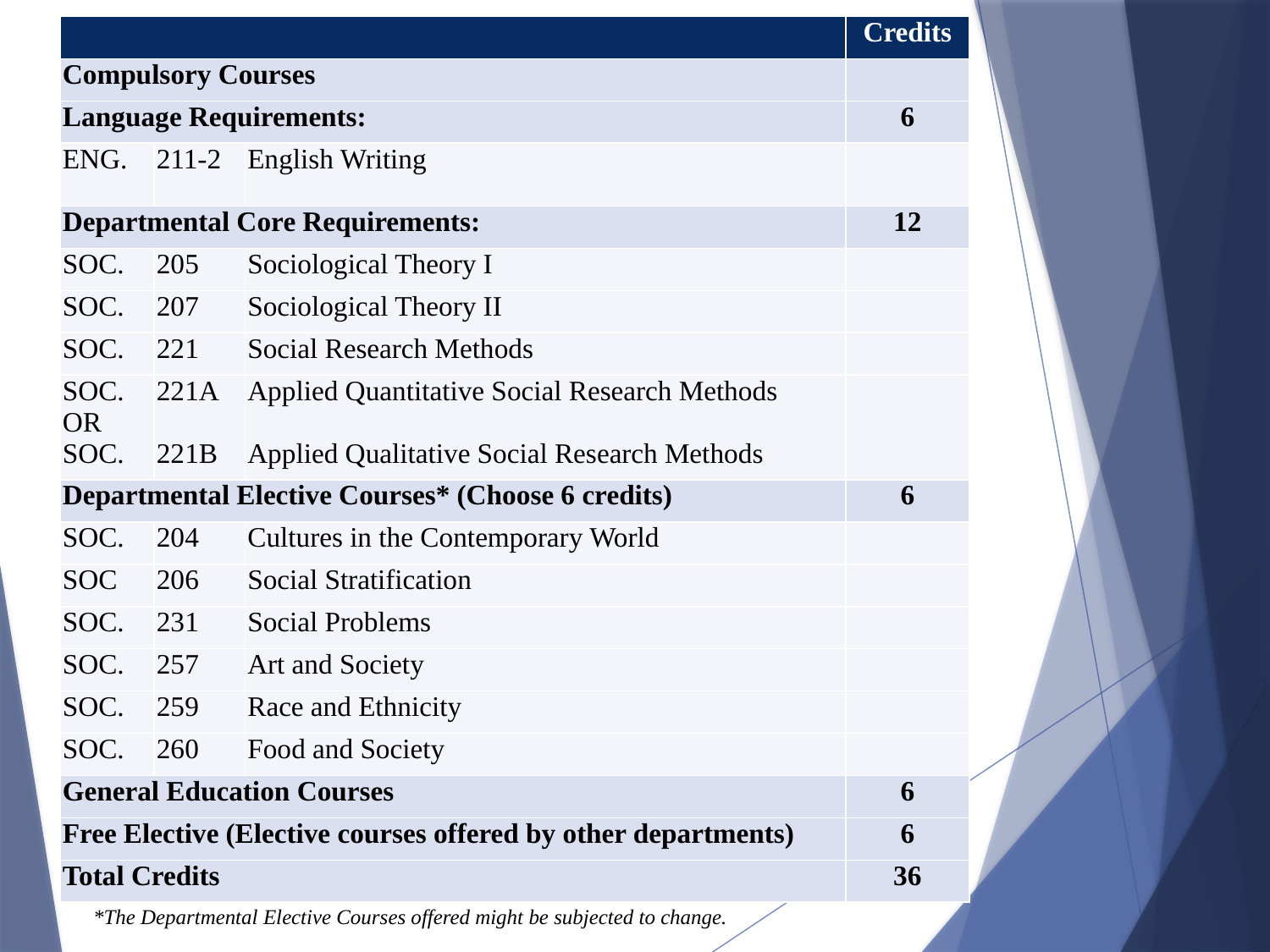

|  |  |  | Credits |
| --- | --- | --- | --- |
| Compulsory Courses |  |  |  |
| Language Requirements: |  |  | 6 |
| ENG. | 211-2 | English Writing |  |
| Departmental Core Requirements: |  |  | 12 |
| SOC. | 205 | Sociological Theory I |  |
| SOC. | 207 | Sociological Theory II |  |
| SOC. | 221 | Social Research Methods |  |
| SOC. OR SOC. | 221A   221B | Applied Quantitative Social Research Methods   Applied Qualitative Social Research Methods |  |
| Departmental Elective Courses\* (Choose 6 credits) |  |  | 6 |
| SOC. | 204 | Cultures in the Contemporary World |  |
| SOC | 206 | Social Stratification |  |
| SOC. | 231 | Social Problems |  |
| SOC. | 257 | Art and Society |  |
| SOC. | 259 | Race and Ethnicity |  |
| SOC. | 260 | Food and Society |  |
| General Education Courses |  |  | 6 |
| Free Elective (Elective courses offered by other departments) |  |  | 6 |
| Total Credits |  |  | 36 |
*The Departmental Elective Courses offered might be subjected to change.